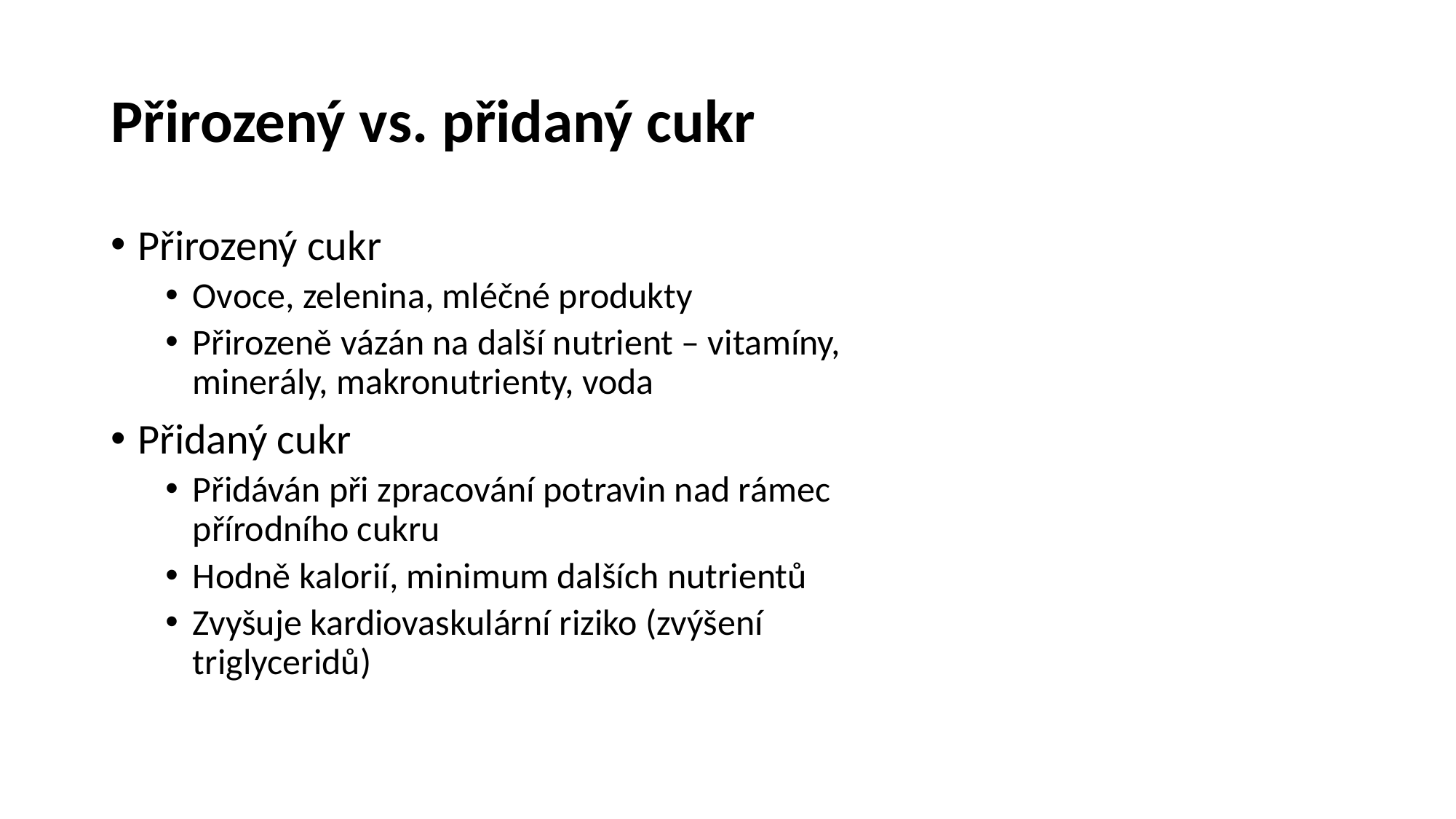

# Přirozený vs. přidaný cukr
Přirozený cukr
Ovoce, zelenina, mléčné produkty
Přirozeně vázán na další nutrient – vitamíny, minerály, makronutrienty, voda
Přidaný cukr
Přidáván při zpracování potravin nad rámec přírodního cukru
Hodně kalorií, minimum dalších nutrientů
Zvyšuje kardiovaskulární riziko (zvýšení triglyceridů)